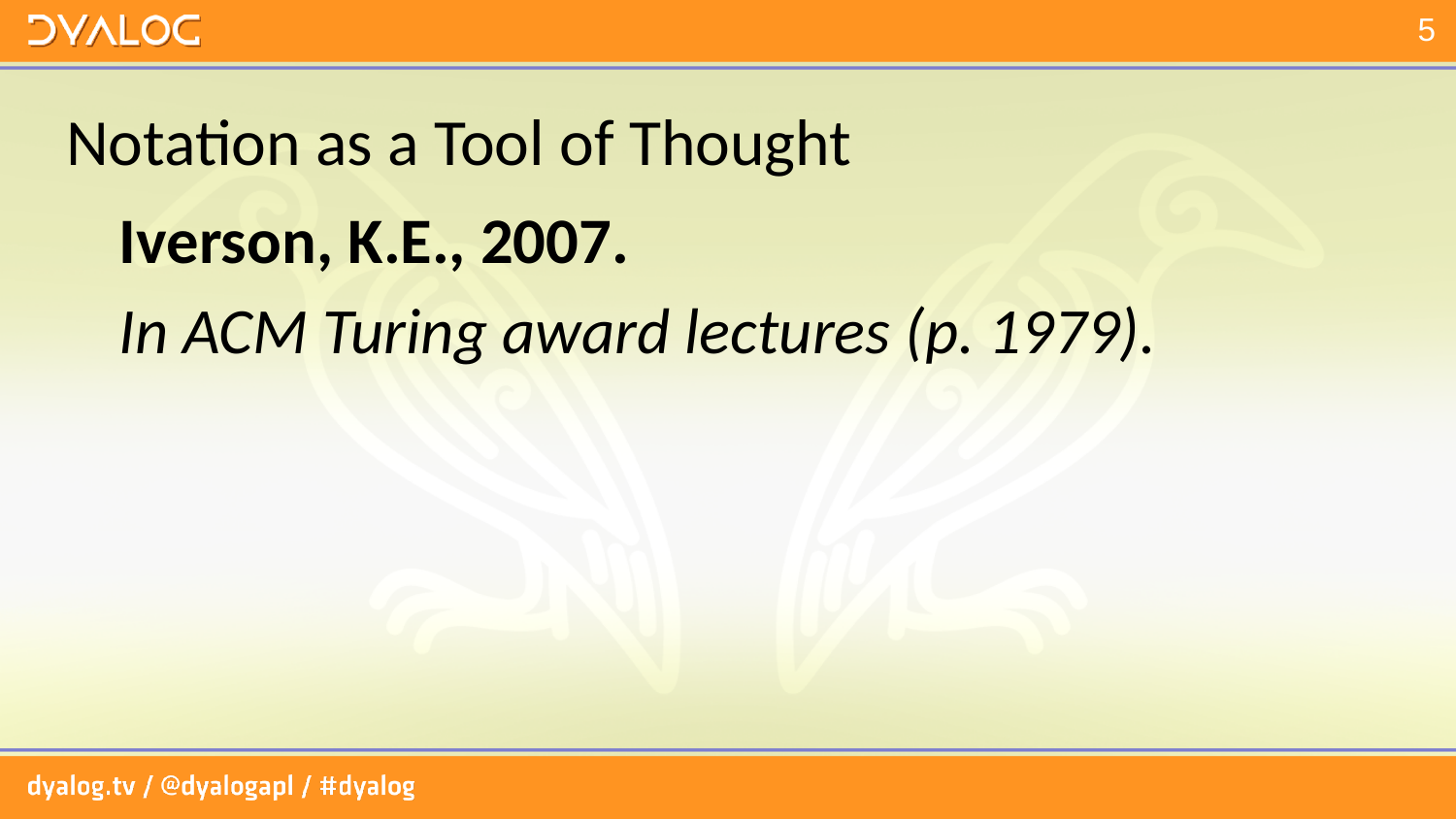

# Notation as a Tool of Thought
Iverson, K.E., 2007.
In ACM Turing award lectures (p. 1979).